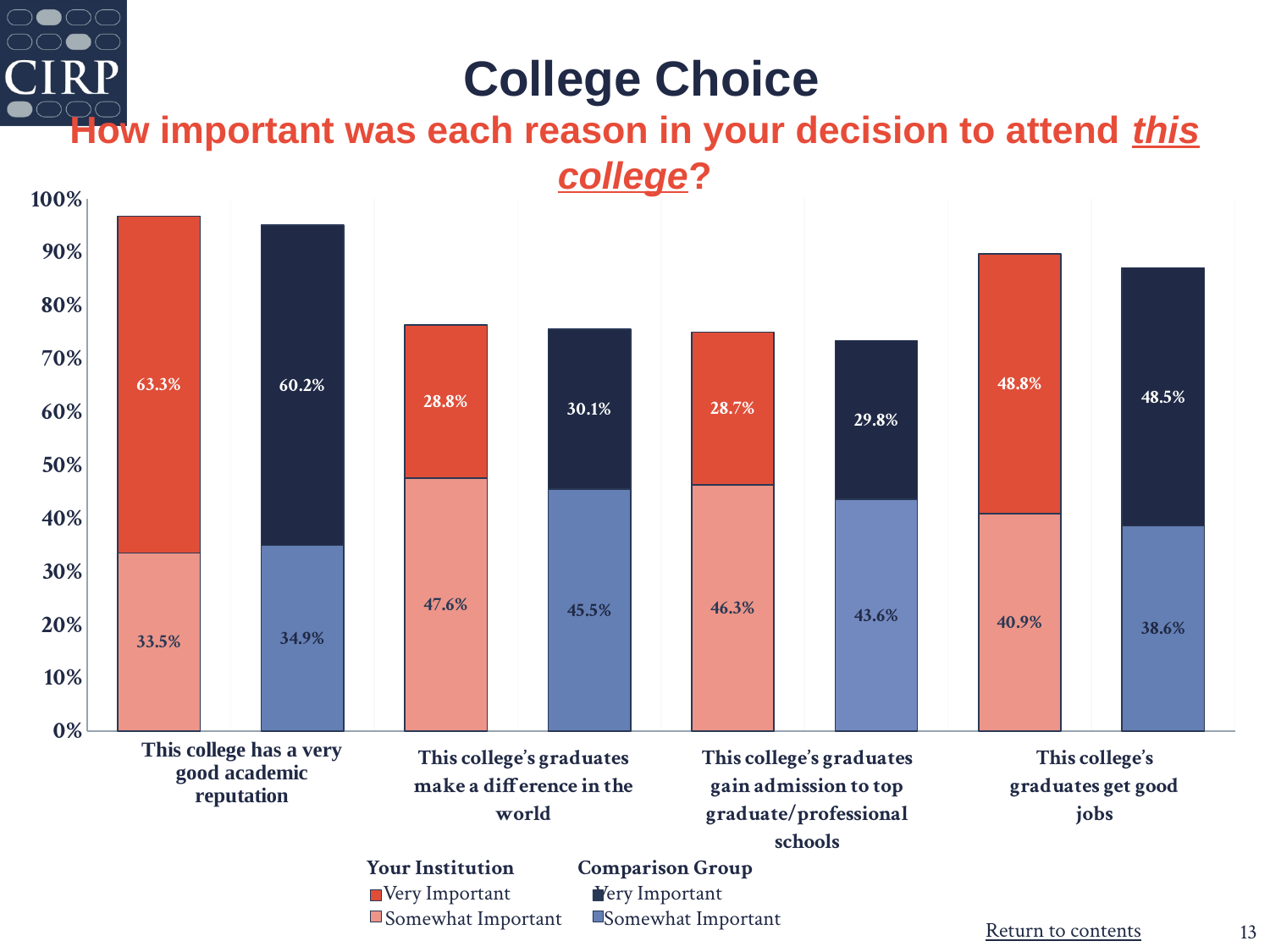

# College Choice How important was each reason in your decision to attend this college?

### Chart

| Category | Somewhat Important | Very Important |
|---|---|---|
| Your Institution | 0.335 | 0.633 |
| Comparison Group | 0.349 | 0.602 |
| Your Institution | 0.476 | 0.288 |
| Comparison Group | 0.455 | 0.301 |
| Your Institution | 0.463 | 0.287 |
| Comparison Group | 0.436 | 0.298 |
| Your Institution | 0.409 | 0.488 |
| Comparison Group | 0.386 | 0.485 |
 Your Institution               Comparison Group
     Very Important                  Very Important
     Somewhat Important         Somewhat Important
13